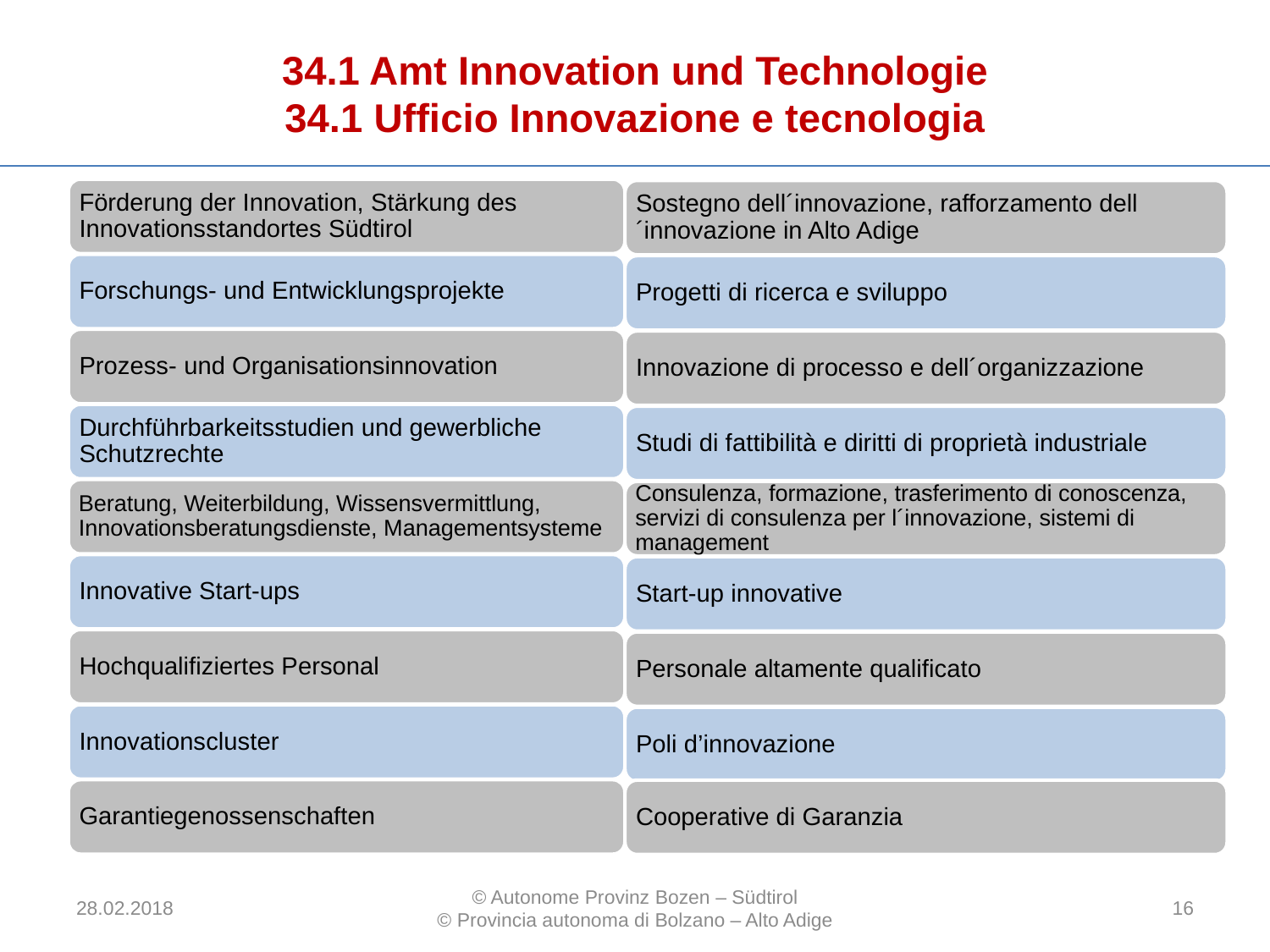

34.1 Amt Innovation und Technologie
34.1 Ufficio Innovazione e tecnologia
Förderung der Innovation, Stärkung des Innovationsstandortes Südtirol
Forschungs- und Entwicklungsprojekte
Prozess- und Organisationsinnovation
Durchführbarkeitsstudien und gewerbliche Schutzrechte
Beratung, Weiterbildung, Wissensvermittlung, Innovationsberatungsdienste, Managementsysteme
Innovative Start-ups
Hochqualifiziertes Personal
Innovationscluster
Garantiegenossenschaften
Sostegno dell´innovazione, rafforzamento dell´innovazione in Alto Adige
Progetti di ricerca e sviluppo
Innovazione di processo e dell´organizzazione
Studi di fattibilità e diritti di proprietà industriale
Consulenza, formazione, trasferimento di conoscenza, servizi di consulenza per l´innovazione, sistemi di management
Start-up innovative
Personale altamente qualificato
Poli d’innovazione
Cooperative di Garanzia
28.02.2018
© Autonome Provinz Bozen – Südtirol
© Provincia autonoma di Bolzano – Alto Adige
16